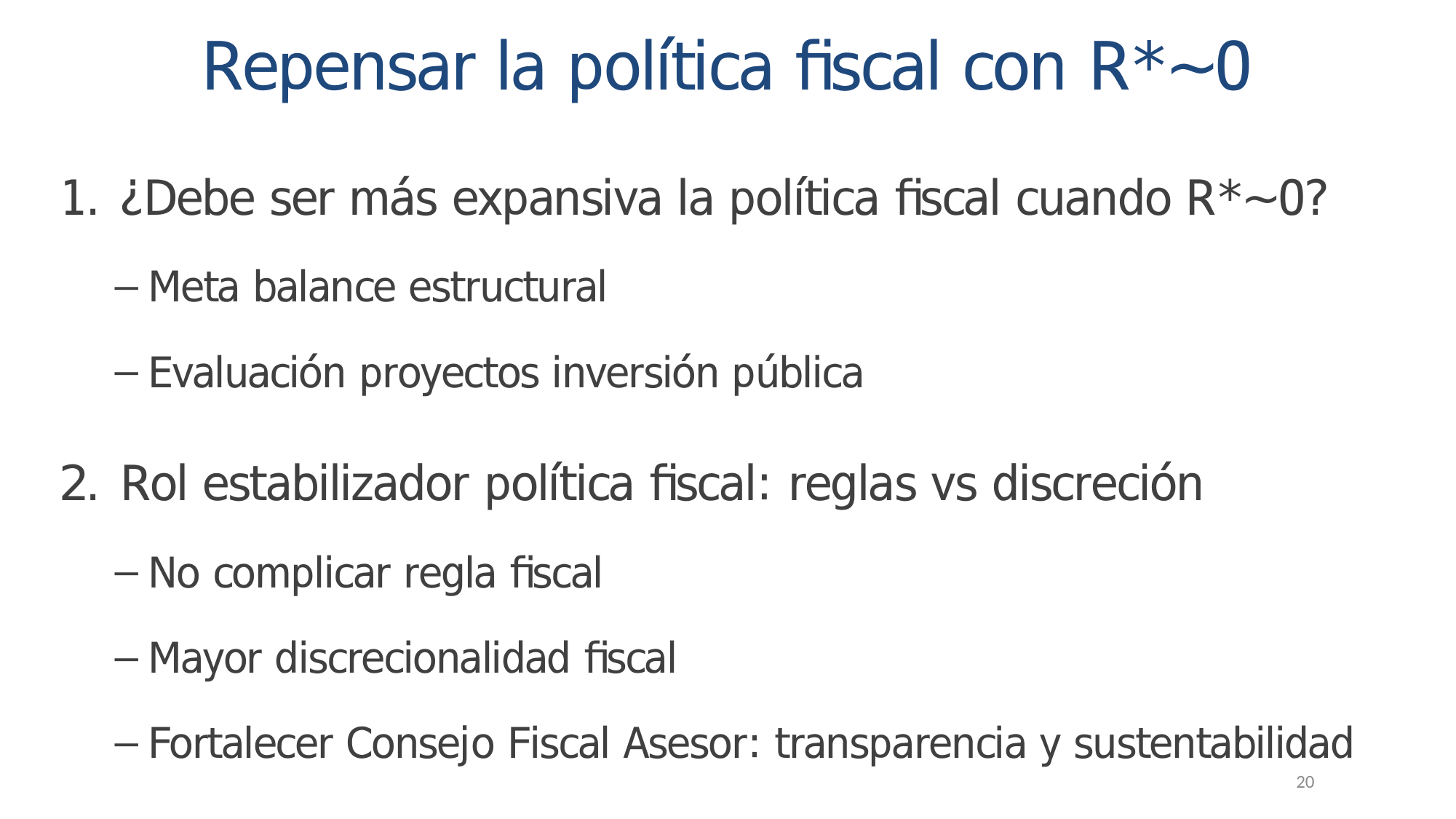

# Repensar la política fiscal con R*~0
¿Debe ser más expansiva la política fiscal cuando R*~0?
Meta balance estructural
Evaluación proyectos inversión pública
Rol estabilizador política fiscal: reglas vs discreción
No complicar regla fiscal
Mayor discrecionalidad fiscal
Fortalecer Consejo Fiscal Asesor: transparencia y sustentabilidad

20